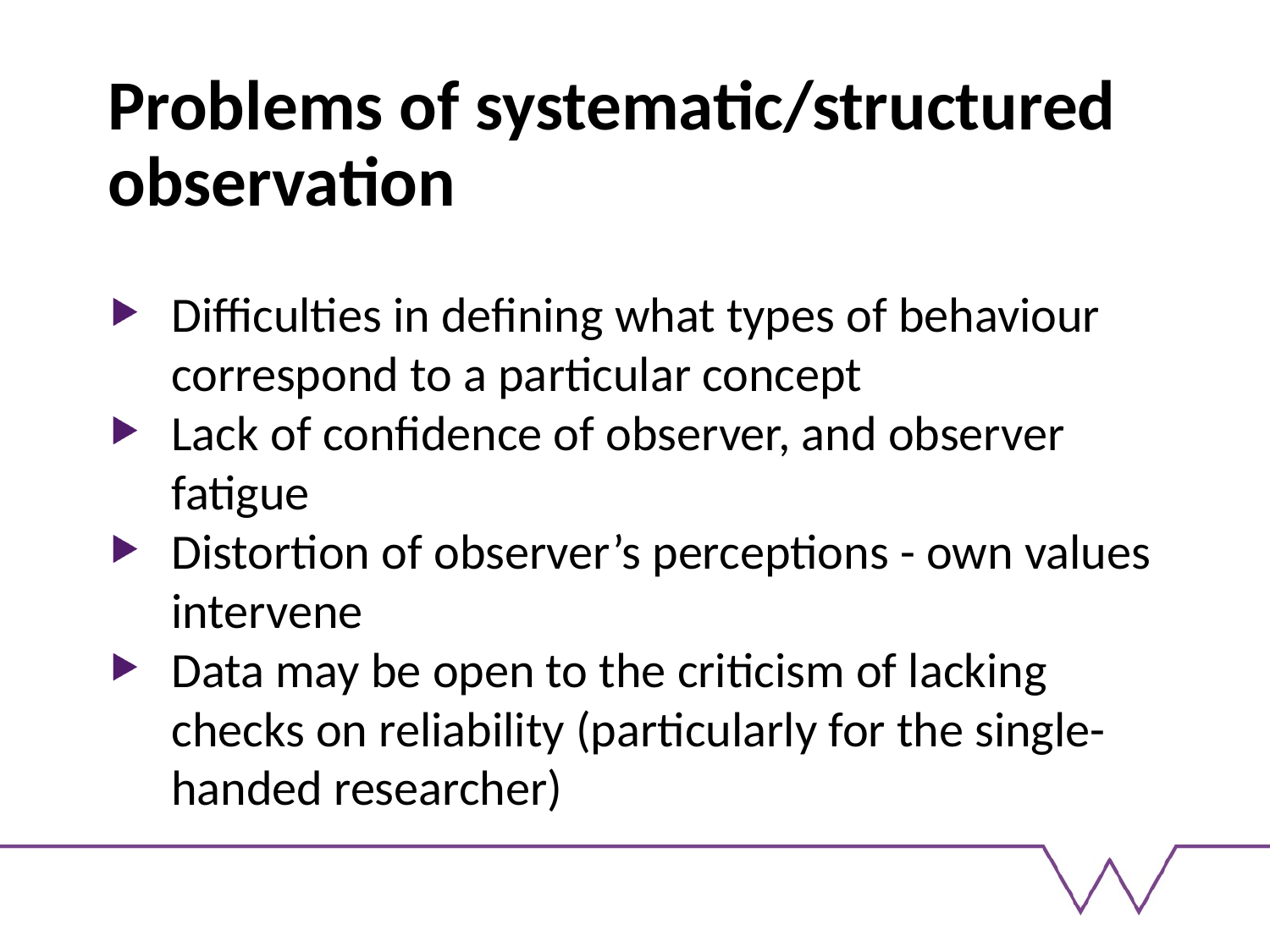

# Problems of systematic/structured observation
Difficulties in defining what types of behaviour correspond to a particular concept
Lack of confidence of observer, and observer fatigue
Distortion of observer’s perceptions - own values intervene
Data may be open to the criticism of lacking checks on reliability (particularly for the single-handed researcher)